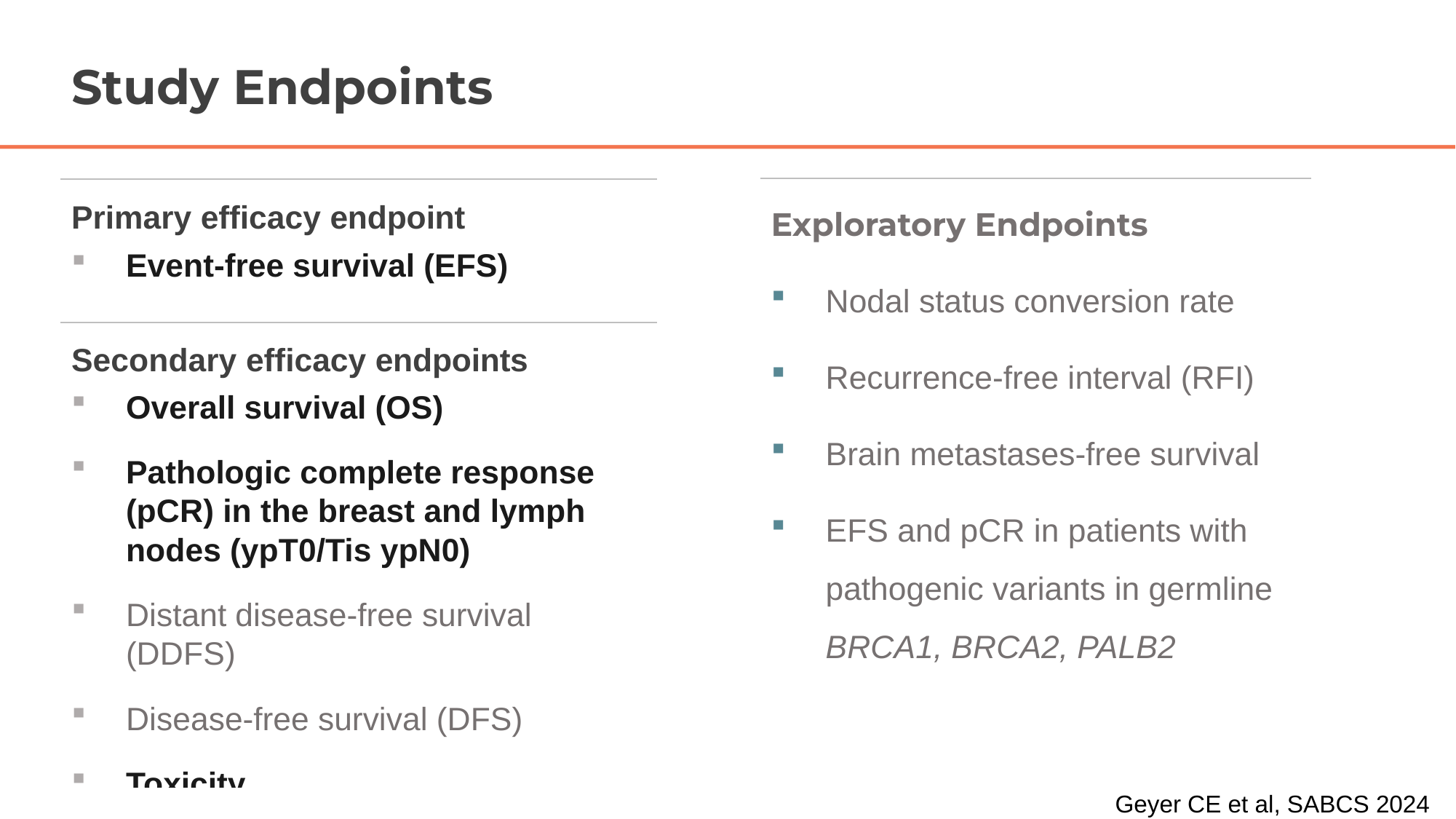

# Study Endpoints

Exploratory Endpoints
Nodal status conversion rate
Recurrence-free interval (RFI)
Brain metastases-free survival
EFS and pCR in patients with pathogenic variants in germline BRCA1, BRCA2, PALB2

Primary efficacy endpoint
Event-free survival (EFS)

Secondary efficacy endpoints
Overall survival (OS)
Pathologic complete response (pCR) in the breast and lymph nodes (ypT0/Tis ypN0)
Distant disease-free survival (DDFS)
Disease-free survival (DFS)
Toxicity
Geyer CE et al, SABCS 2024